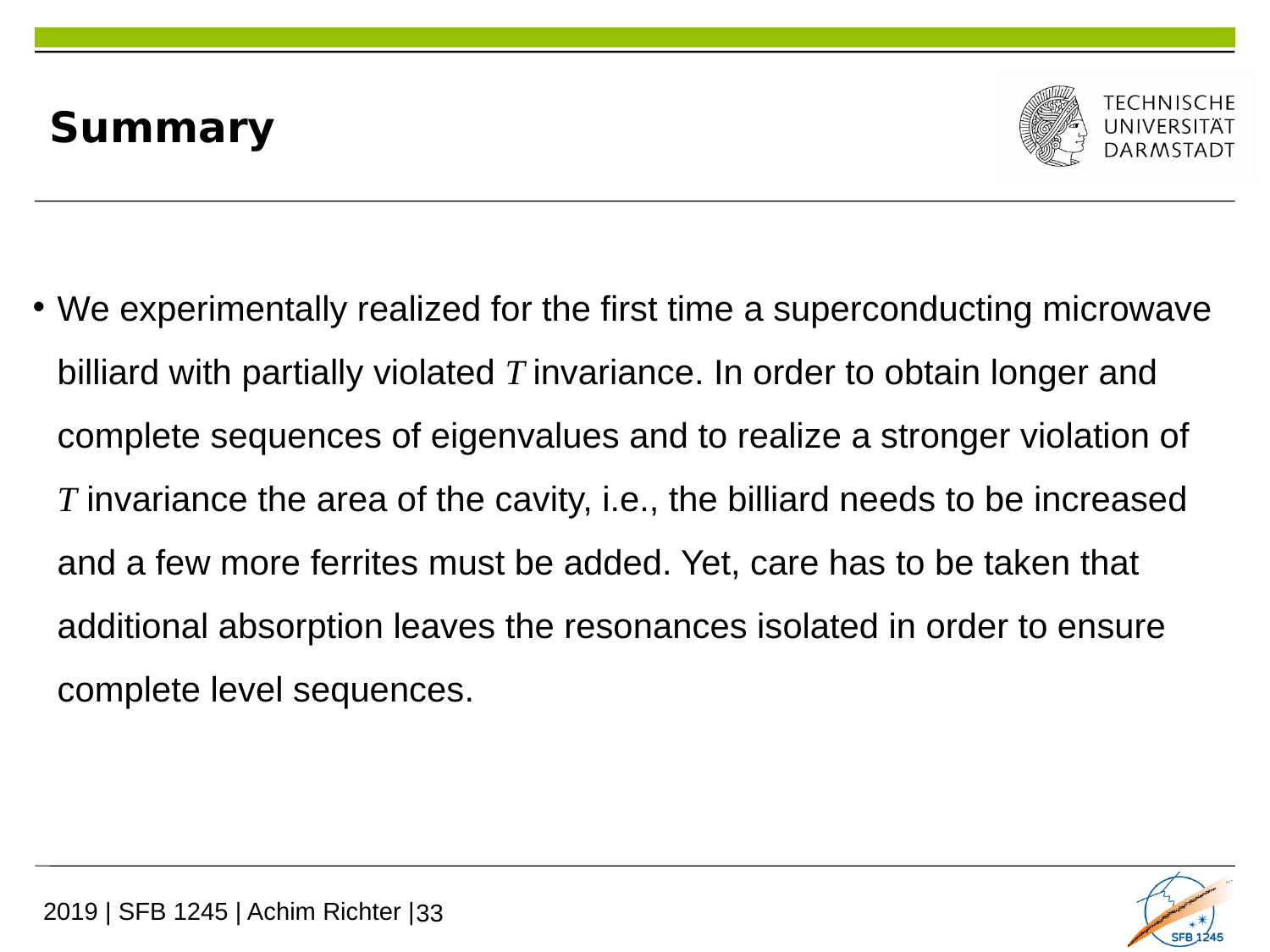

# Summary
We experimentally realized for the first time a superconducting microwave billiard with partially violated T invariance. In order to obtain longer and complete sequences of eigenvalues and to realize a stronger violation of T invariance the area of the cavity, i.e., the billiard needs to be increased and a few more ferrites must be added. Yet, care has to be taken that additional absorption leaves the resonances isolated in order to ensure complete level sequences.

2019 | SFB 1245 | Achim Richter |
33